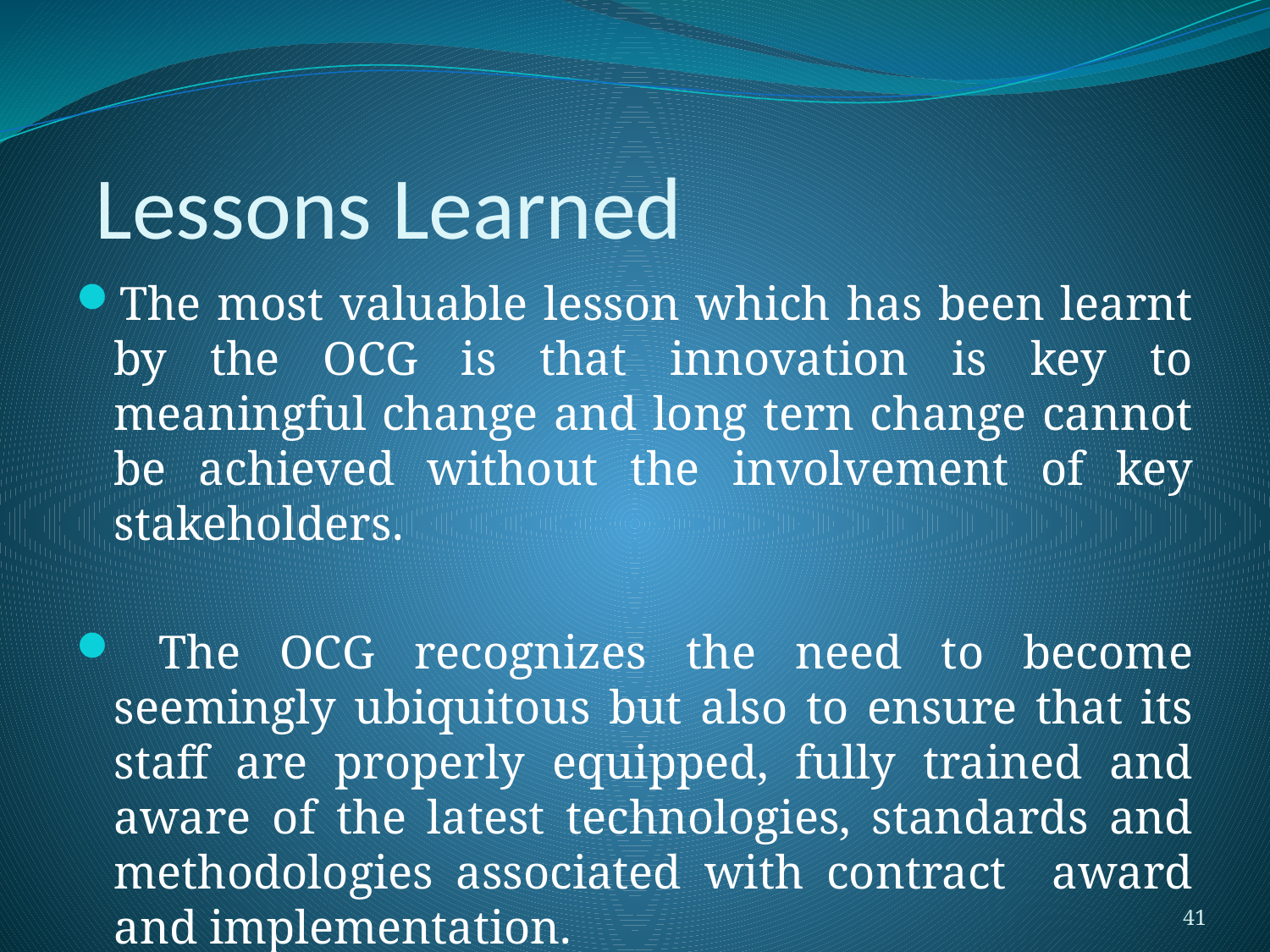

# Lessons Learned
The most valuable lesson which has been learnt by the OCG is that innovation is key to meaningful change and long tern change cannot be achieved without the involvement of key stakeholders.

 The OCG recognizes the need to become seemingly ubiquitous but also to ensure that its staff are properly equipped, fully trained and aware of the latest technologies, standards and methodologies associated with contract  award and implementation.
41